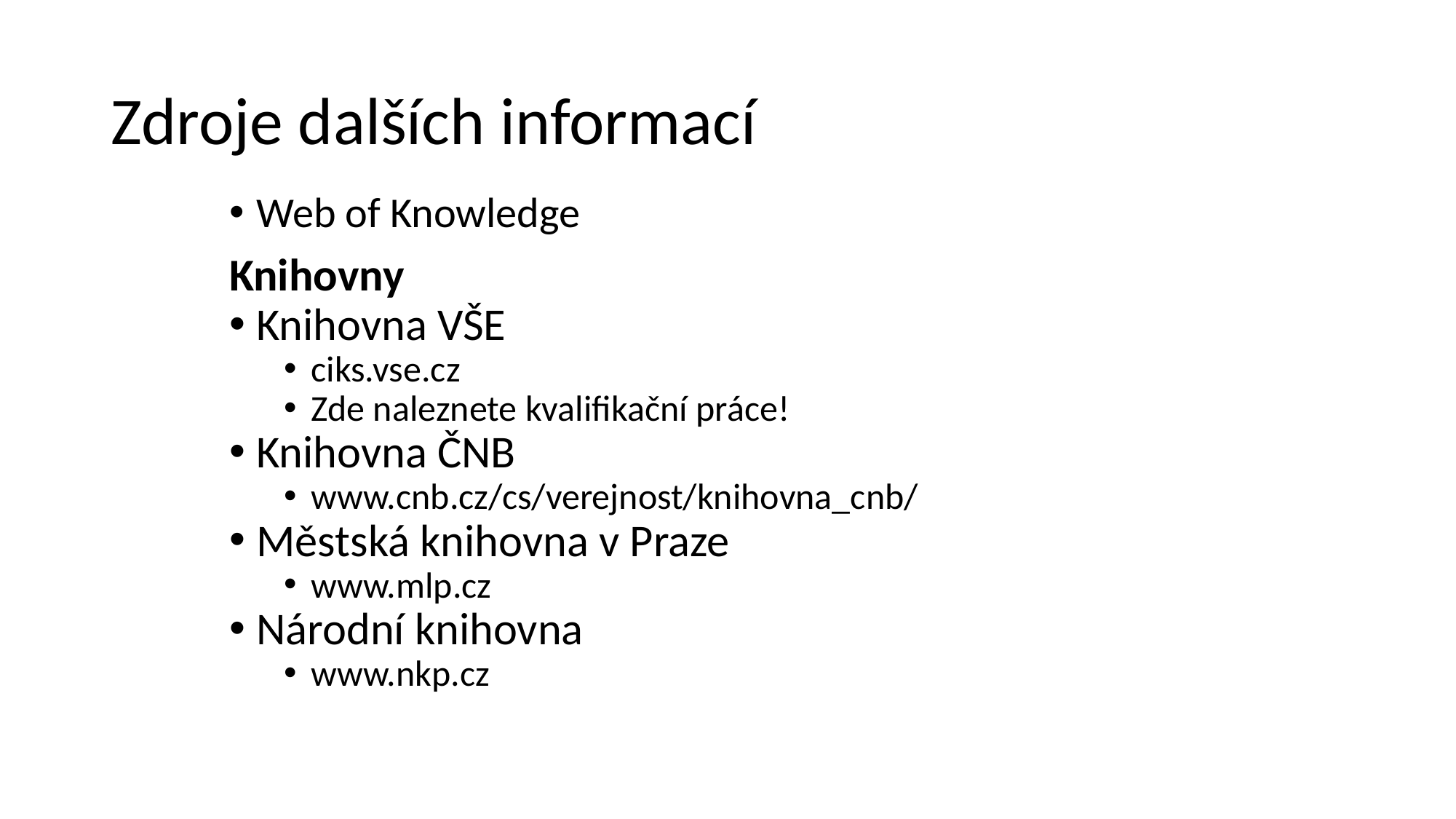

# Zdroje dalších informací
Web of Knowledge
Knihovny
Knihovna VŠE
ciks.vse.cz
Zde naleznete kvalifikační práce!
Knihovna ČNB
www.cnb.cz/cs/verejnost/knihovna_cnb/
Městská knihovna v Praze
www.mlp.cz
Národní knihovna
www.nkp.cz